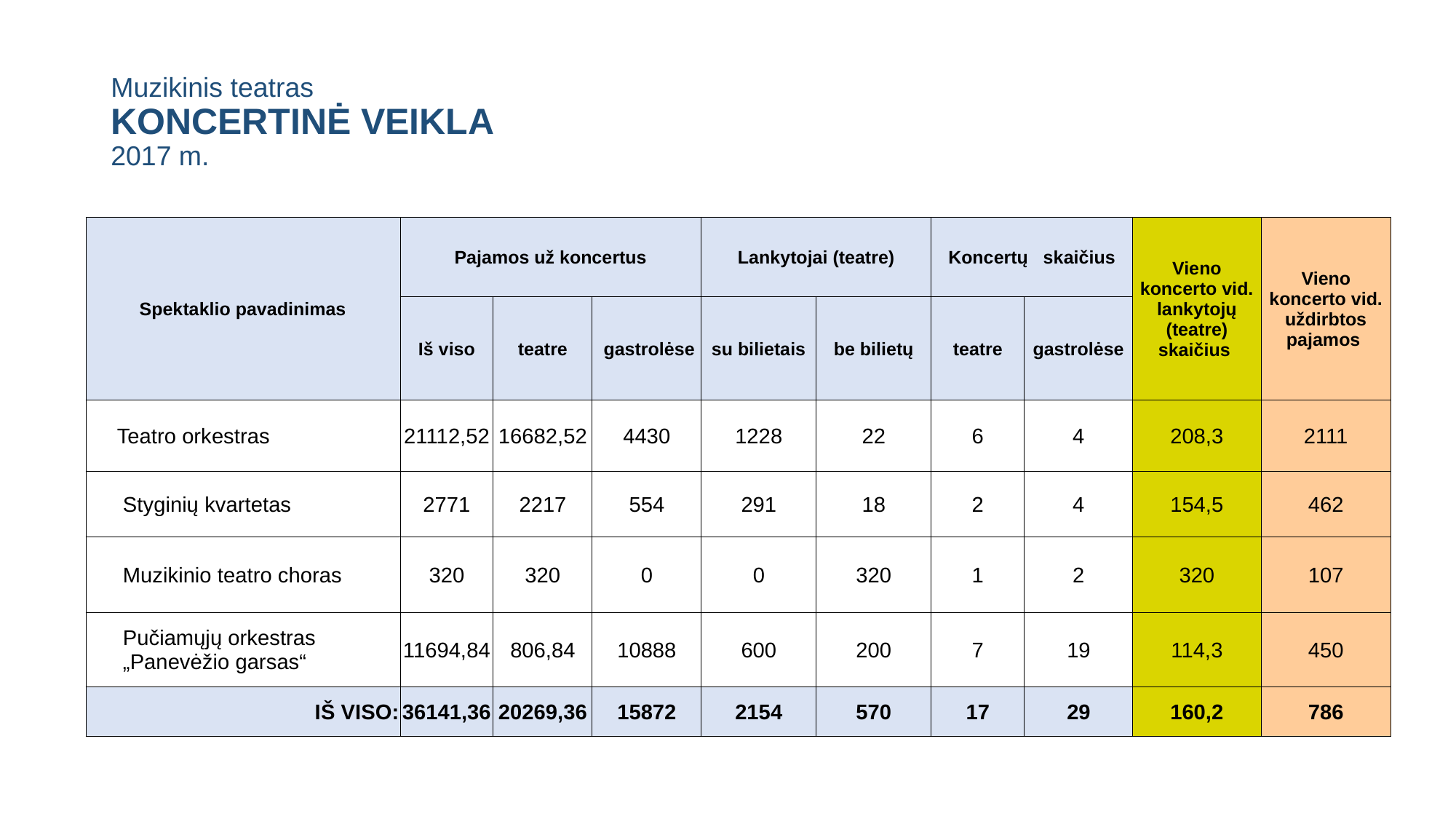

# Muzikinis teatras KONCERTINĖ VEIKLA 2017 m.
| Spektaklio pavadinimas | Pajamos už koncertus |  |  | Lankytojai (teatre) |  | Koncertų skaičius |  | Vieno koncerto vid. lankytojų (teatre) skaičius | Vieno koncerto vid. uždirbtos pajamos |
| --- | --- | --- | --- | --- | --- | --- | --- | --- | --- |
|  | Iš viso | teatre | gastrolėse | su bilietais | be bilietų | teatre | gastrolėse |  |  |
| Teatro orkestras | 21112,52 | 16682,52 | 4430 | 1228 | 22 | 6 | 4 | 208,3 | 2111 |
| Styginių kvartetas | 2771 | 2217 | 554 | 291 | 18 | 2 | 4 | 154,5 | 462 |
| Muzikinio teatro choras | 320 | 320 | 0 | 0 | 320 | 1 | 2 | 320 | 107 |
| Pučiamųjų orkestras „Panevėžio garsas“ | 11694,84 | 806,84 | 10888 | 600 | 200 | 7 | 19 | 114,3 | 450 |
| IŠ VISO: | 36141,36 | 20269,36 | 15872 | 2154 | 570 | 17 | 29 | 160,2 | 786 |